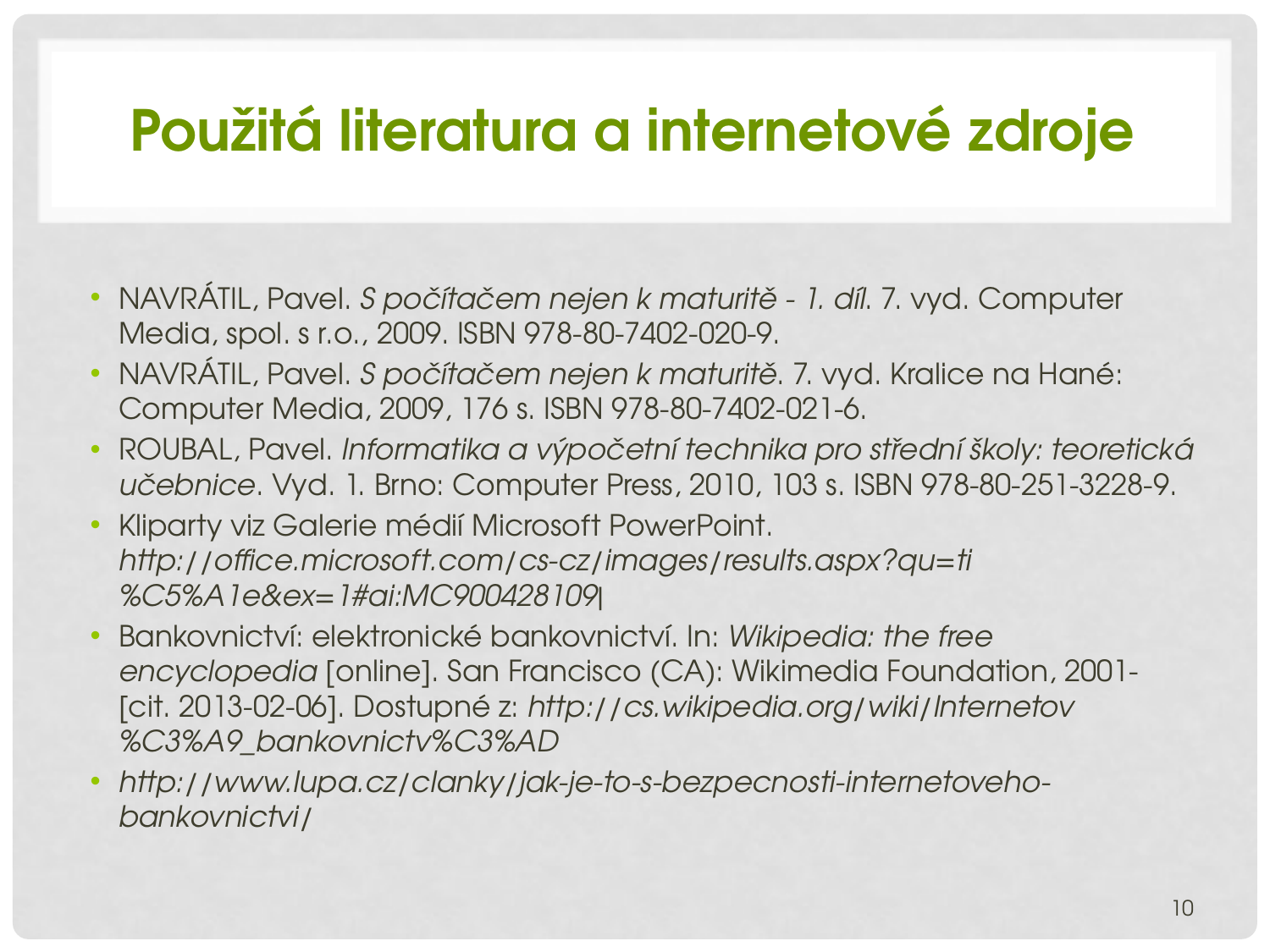

# Použitá literatura a internetové zdroje
NAVRÁTIL, Pavel. S počítačem nejen k maturitě - 1. díl. 7. vyd. Computer Media, spol. s r.o., 2009. ISBN 978-80-7402-020-9.
NAVRÁTIL, Pavel. S počítačem nejen k maturitě. 7. vyd. Kralice na Hané: Computer Media, 2009, 176 s. ISBN 978-80-7402-021-6.
ROUBAL, Pavel. Informatika a výpočetní technika pro střední školy: teoretická učebnice. Vyd. 1. Brno: Computer Press, 2010, 103 s. ISBN 978-80-251-3228-9.
Kliparty viz Galerie médií Microsoft PowerPoint.
http://office.microsoft.com/cs-cz/images/results.aspx?qu=ti%C5%A1e&ex=1#ai:MC900428109|
Bankovnictví: elektronické bankovnictví. In: Wikipedia: the free encyclopedia [online]. San Francisco (CA): Wikimedia Foundation, 2001- [cit. 2013-02-06]. Dostupné z: http://cs.wikipedia.org/wiki/Internetov%C3%A9_bankovnictv%C3%AD
http://www.lupa.cz/clanky/jak-je-to-s-bezpecnosti-internetoveho-bankovnictvi/

10